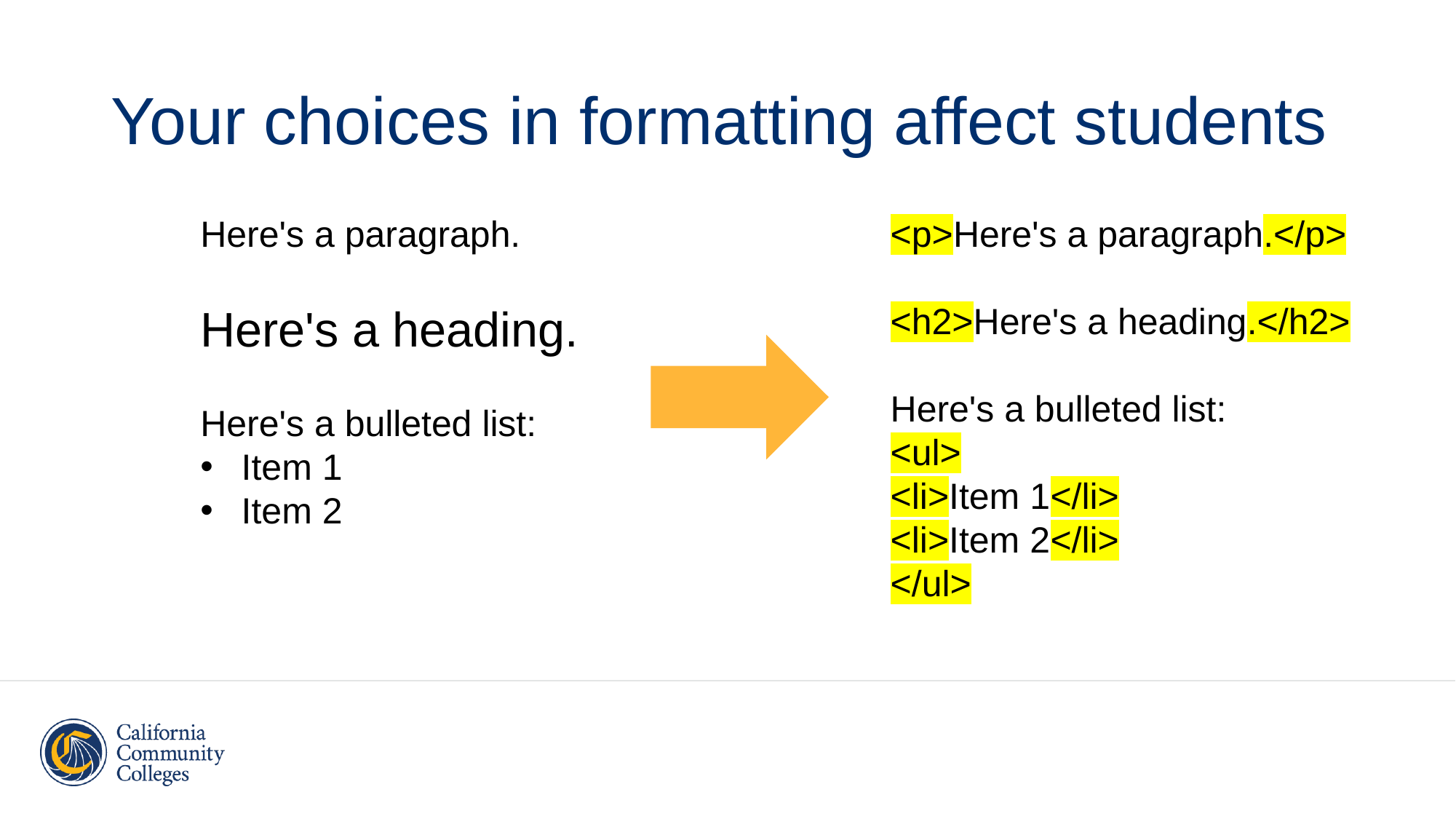

# Your choices in formatting affect students
<p>Here's a paragraph.</p>

<h2>Here's a heading.</h2>

Here's a bulleted list:
<ul>
<li>Item 1</li>
<li>Item 2</li>
</ul>
Here's a paragraph.

Here's a heading.

Here's a bulleted list:
Item 1
Item 2